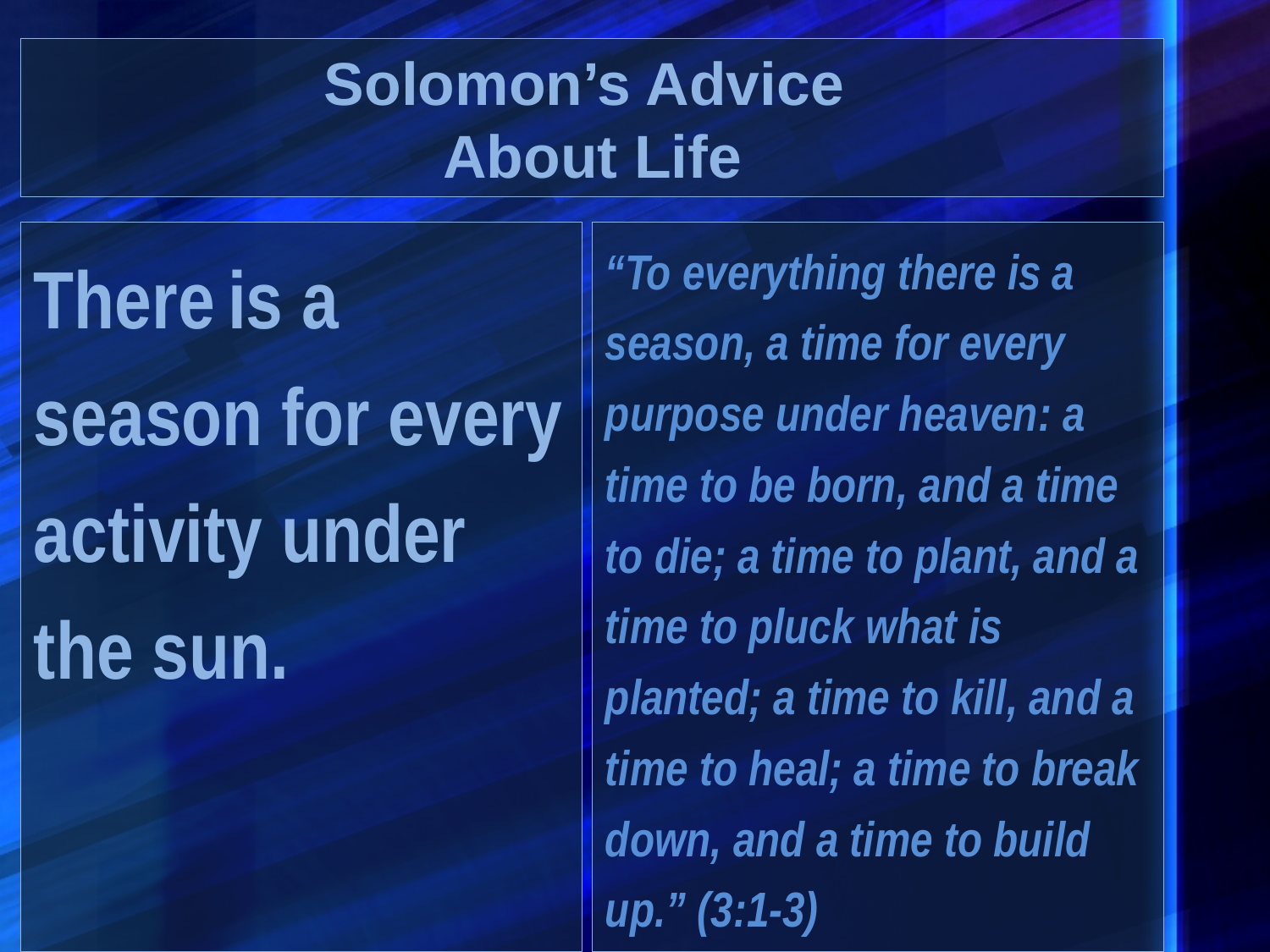

# Solomon’s Advice About Life
There is a season for every activity under the sun.
“To everything there is a season, a time for every purpose under heaven: a time to be born, and a time to die; a time to plant, and a time to pluck what is planted; a time to kill, and a time to heal; a time to break down, and a time to build up.” (3:1-3)